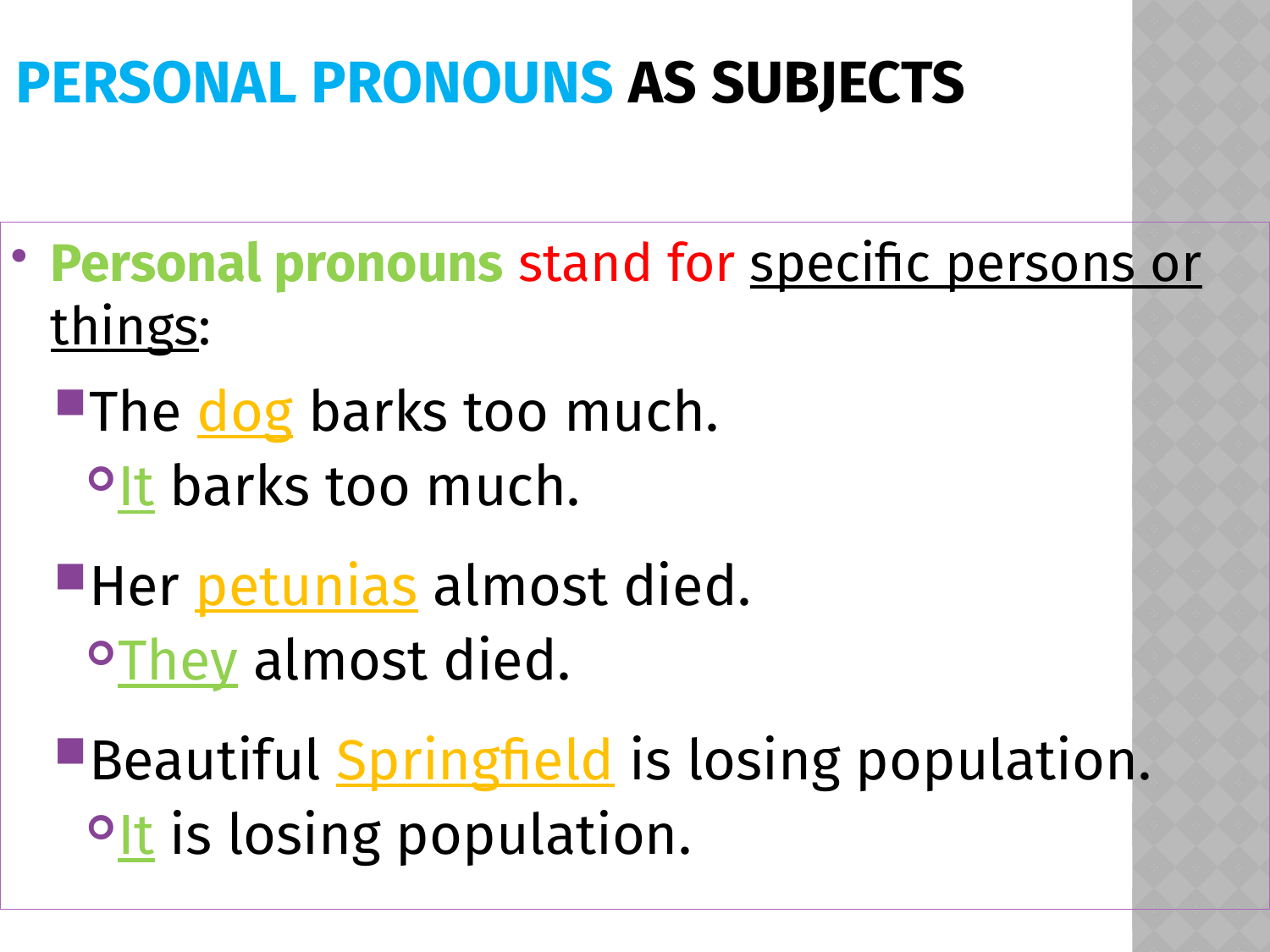

# Personal Pronouns as Subjects
Personal pronouns stand for specific persons or things:
The dog barks too much.
It barks too much.
Her petunias almost died.
They almost died.
Beautiful Springfield is losing population.
It is losing population.